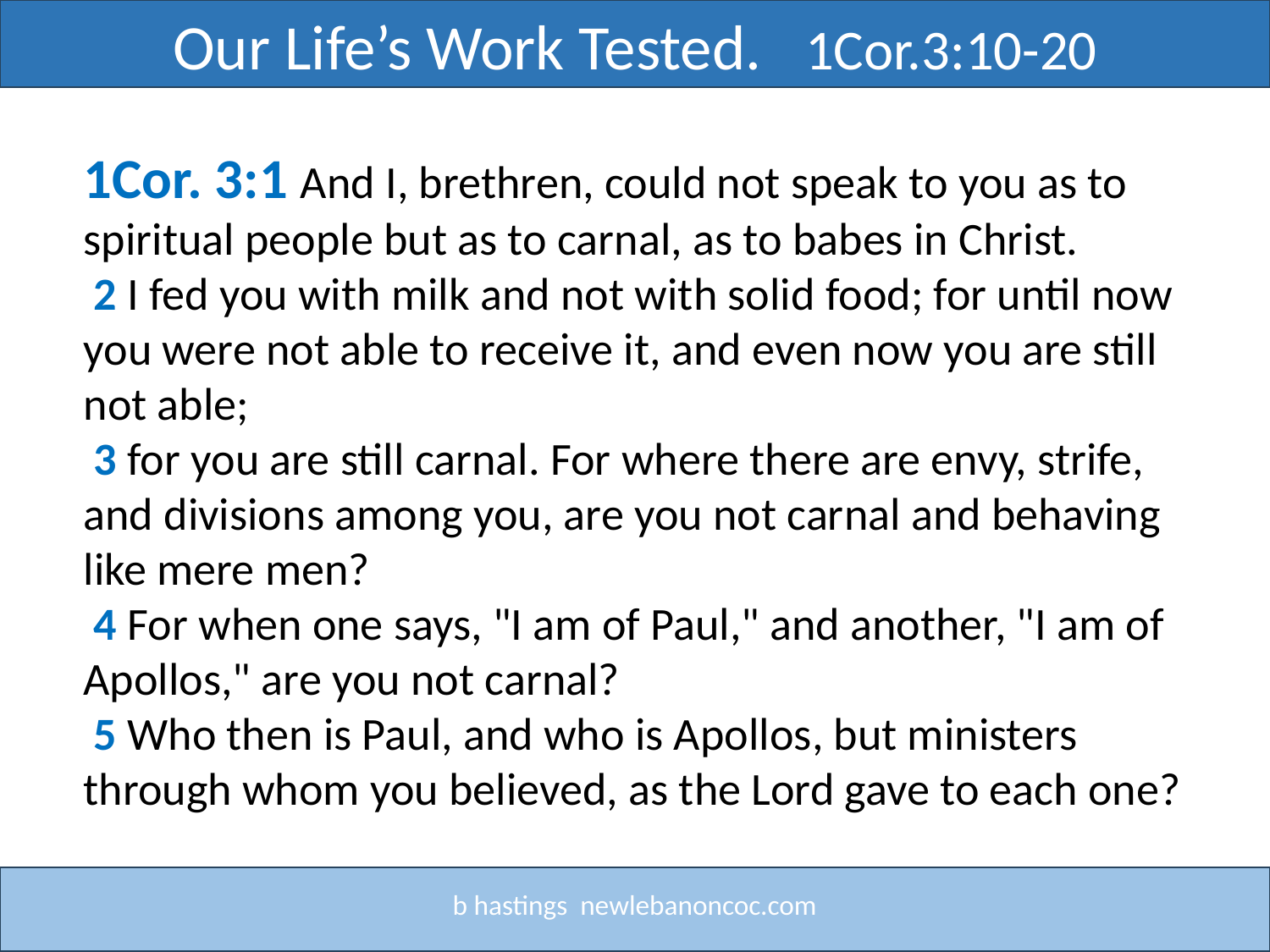

Our Life’s Work Tested.   1Cor.3:10-20

Title

1Cor. 3:1 And I, brethren, could not speak to you as to spiritual people but as to carnal, as to babes in Christ.
 2 I fed you with milk and not with solid food; for until now you were not able to receive it, and even now you are still not able;
 3 for you are still carnal. For where there are envy, strife, and divisions among you, are you not carnal and behaving like mere men?
 4 For when one says, "I am of Paul," and another, "I am of Apollos," are you not carnal?
 5 Who then is Paul, and who is Apollos, but ministers through whom you believed, as the Lord gave to each one?

b hastings  newlebanoncoc.com